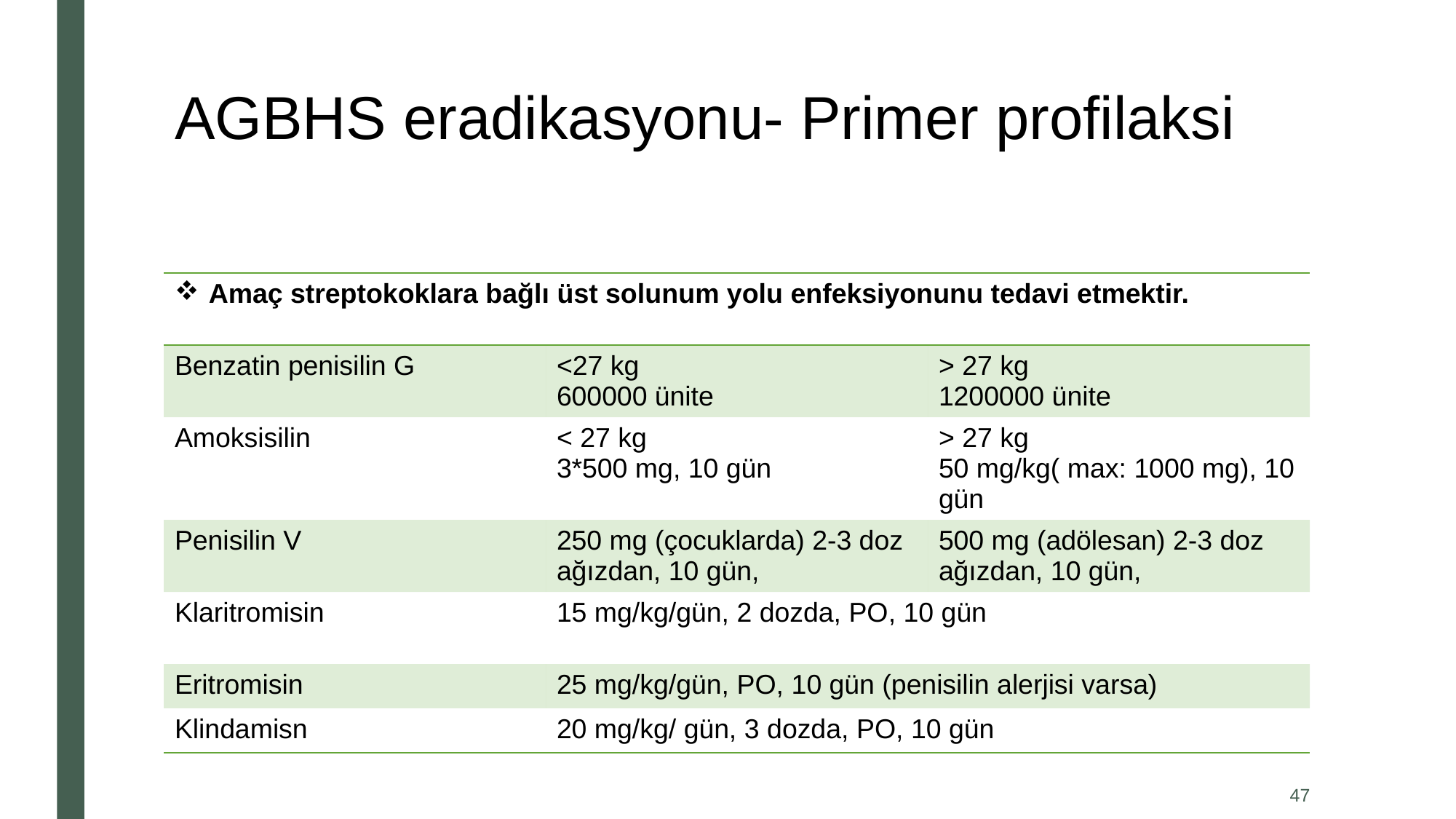

# AGBHS eradikasyonu- Primer profilaksi
| Amaç streptokoklara bağlı üst solunum yolu enfeksiyonunu tedavi etmektir. |  |  |
| --- | --- | --- |
| Benzatin penisilin G | <27 kg 600000 ünite | > 27 kg 1200000 ünite |
| Amoksisilin | < 27 kg 3\*500 mg, 10 gün | > 27 kg 50 mg/kg( max: 1000 mg), 10 gün |
| Penisilin V | 250 mg (çocuklarda) 2-3 doz ağızdan, 10 gün, | 500 mg (adölesan) 2-3 doz ağızdan, 10 gün, |
| Klaritromisin | 15 mg/kg/gün, 2 dozda, PO, 10 gün |  |
| Eritromisin | 25 mg/kg/gün, PO, 10 gün (penisilin alerjisi varsa) |  |
| Klindamisn | 20 mg/kg/ gün, 3 dozda, PO, 10 gün |  |
47